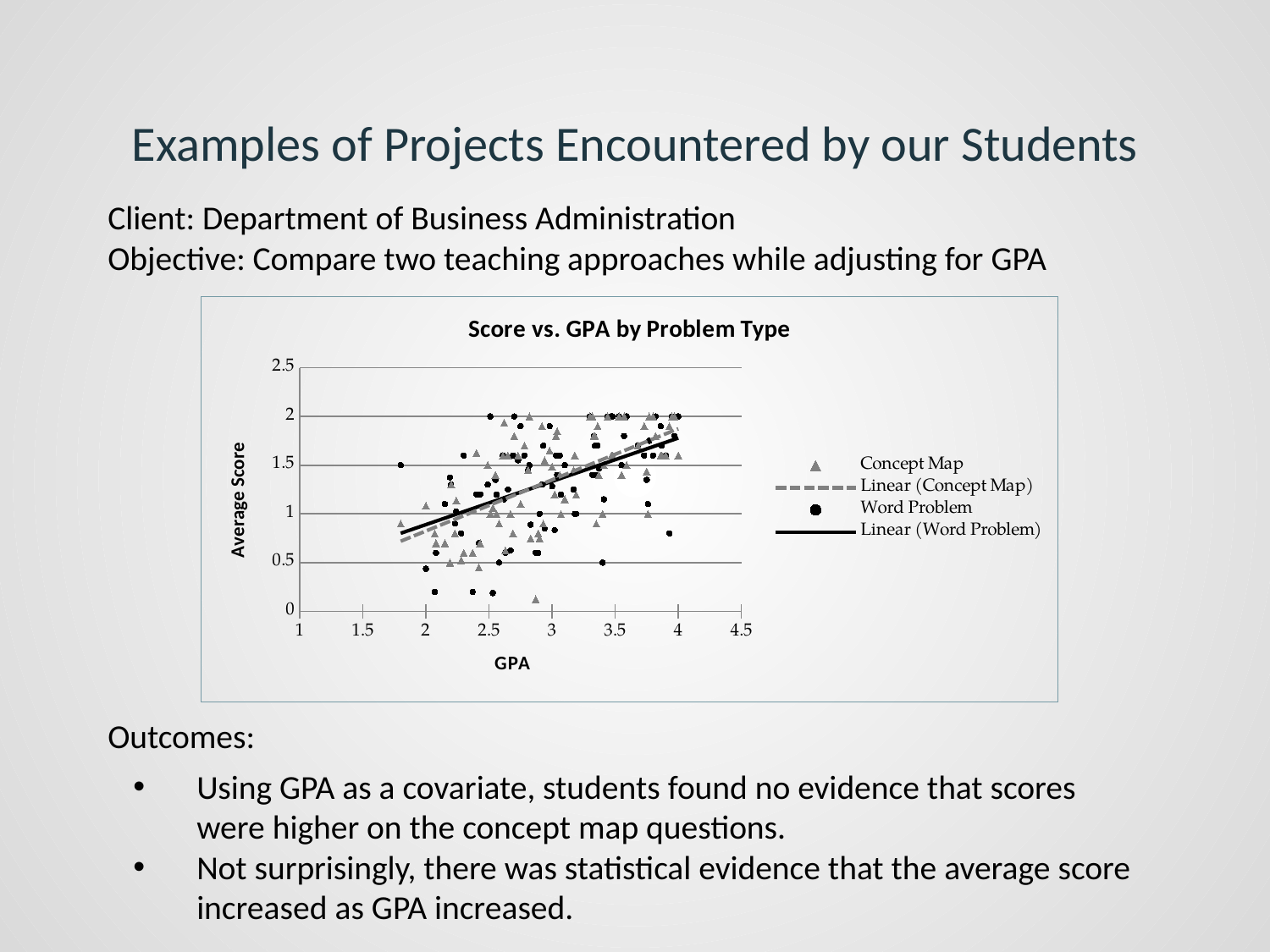

Examples of Projects Encountered by our Students
Client: Department of Business Administration
Objective: Compare two teaching approaches while adjusting for GPA

### Chart: Score vs. GPA by Problem Type

| Category | Concept Map | Word Problem |
|---|---|---|
Outcomes:
Using GPA as a covariate, students found no evidence that scores were higher on the concept map questions.
Not surprisingly, there was statistical evidence that the average score increased as GPA increased.